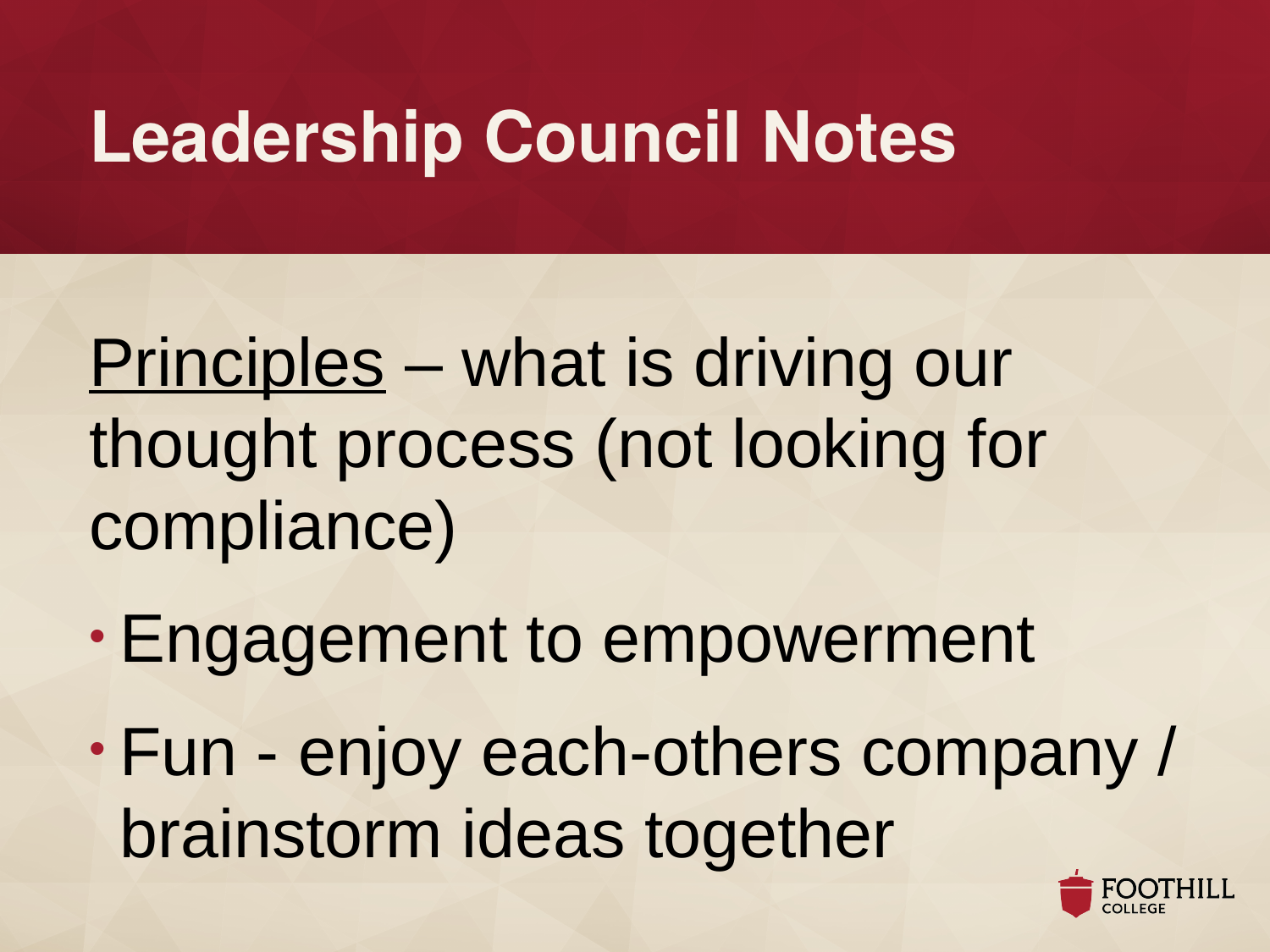

# Leadership Council Notes
Principles – what is driving our thought process (not looking for compliance)
Engagement to empowerment
Fun - enjoy each-others company / brainstorm ideas together